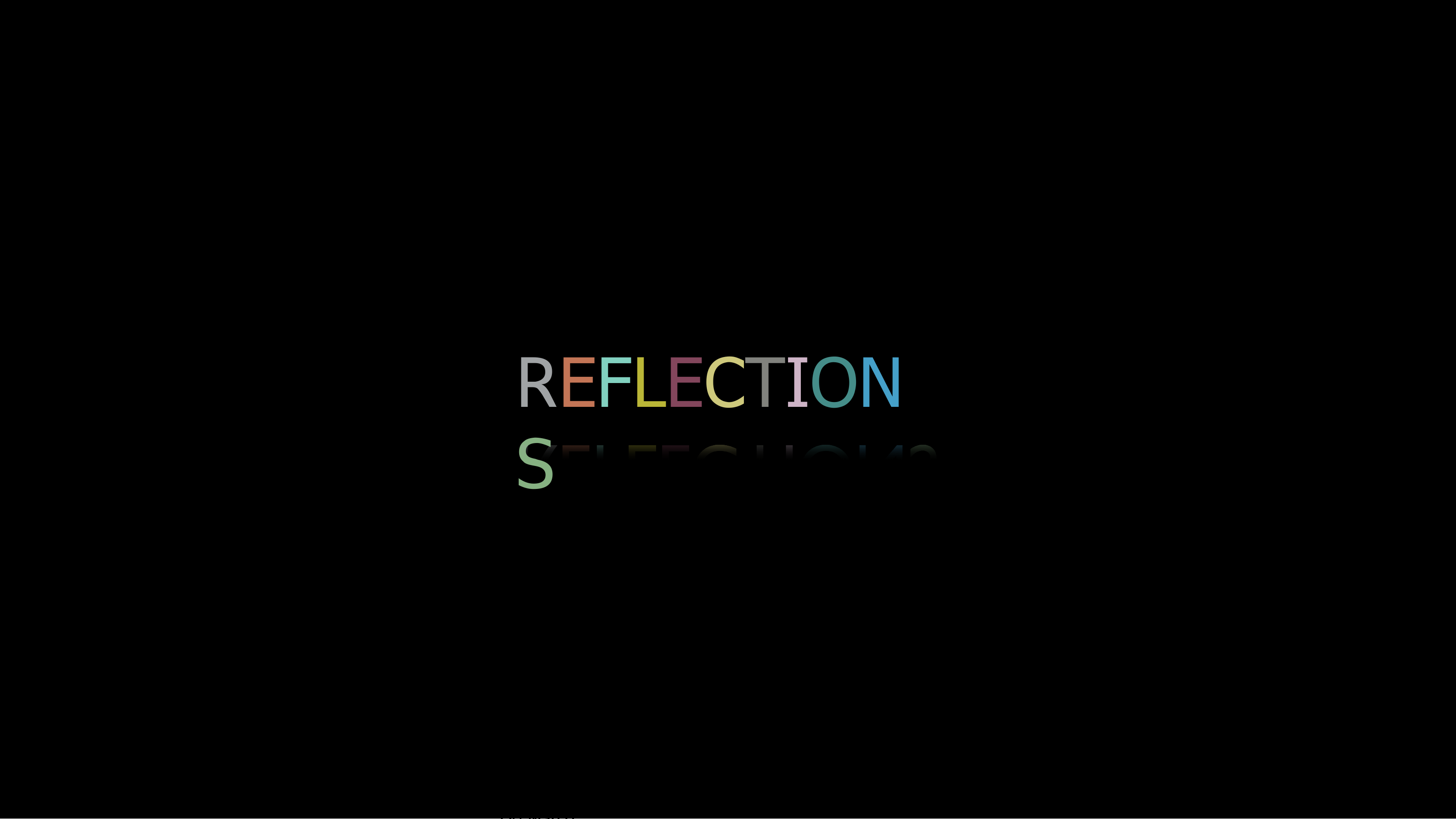

# REFLECTIONS

Università degli Studi di Roma “Sapienza” - Facoltà di Architettura - Corso di laurea Architettura UE  Laboratorio di Progettazione Architettonica IV - prof. R. Cherubini - studenti: P.Amato, G. Cappello, I. De Marco, N.P. De Marco